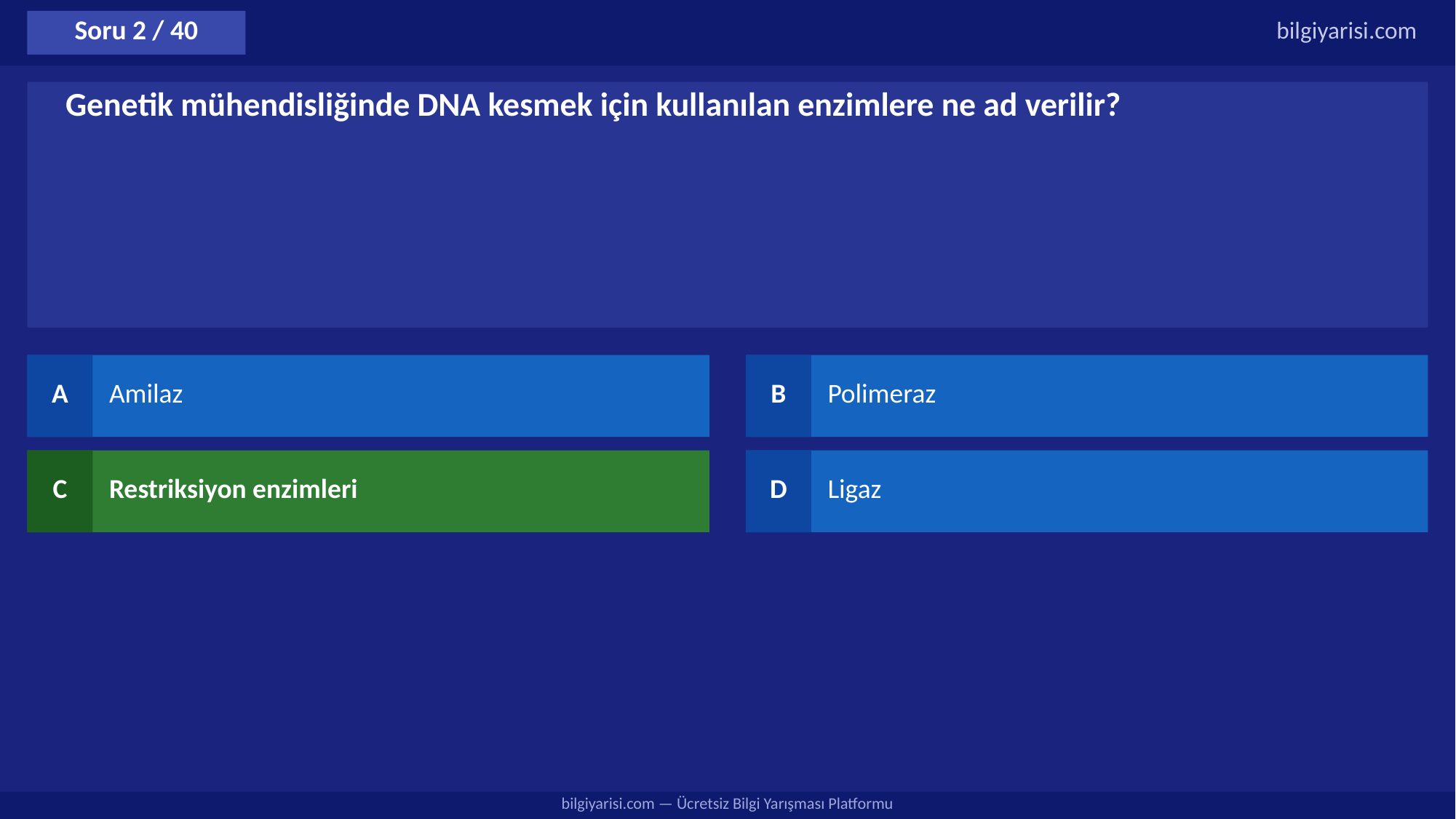

Soru 2 / 40
bilgiyarisi.com

Genetik mühendisliğinde DNA kesmek için kullanılan enzimlere ne ad verilir?

A
Amilaz

B
Polimeraz

C
Restriksiyon enzimleri

D
Ligaz
bilgiyarisi.com — Ücretsiz Bilgi Yarışması Platformu